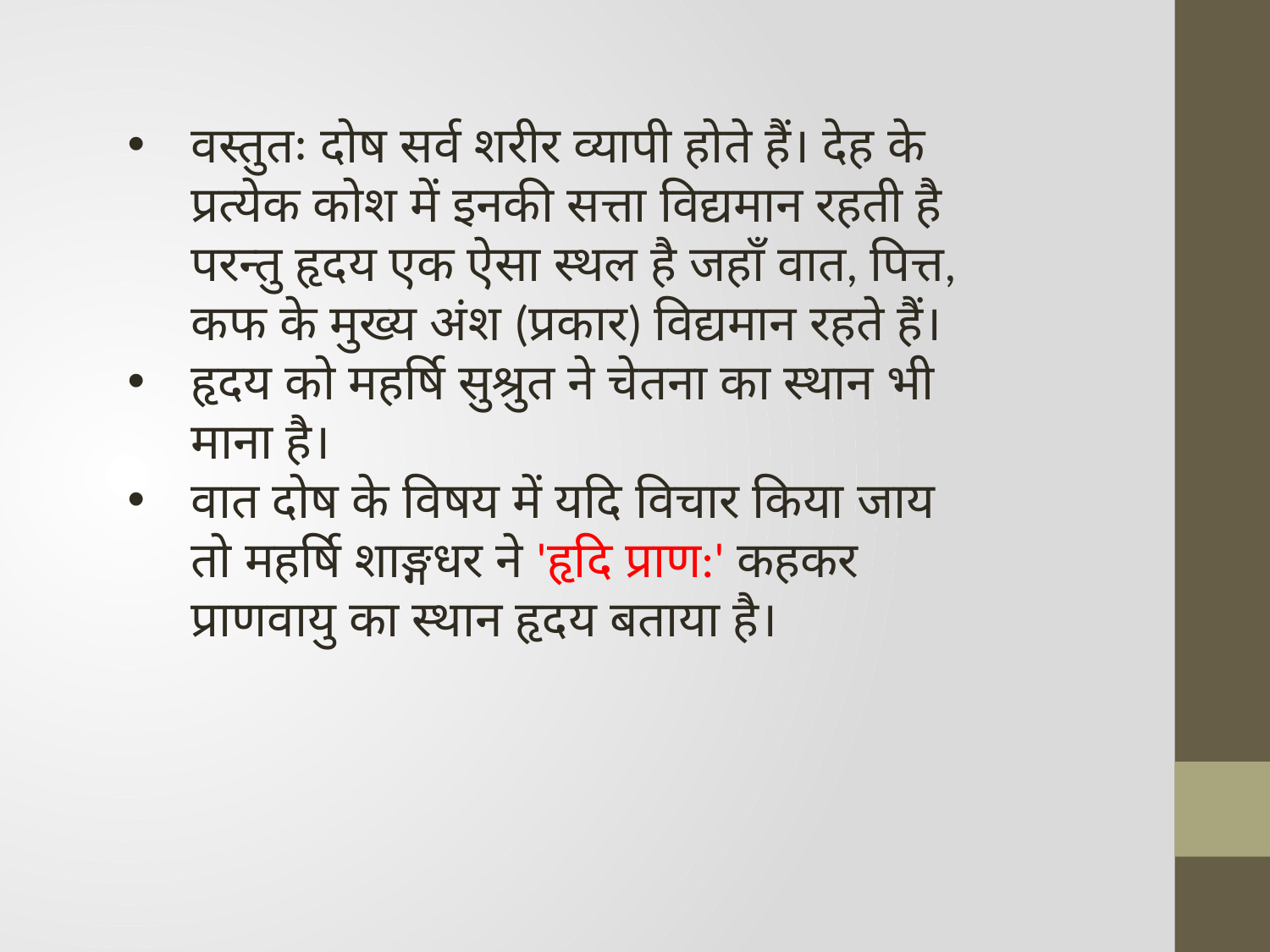

वस्तुतः दोष सर्व शरीर व्यापी होते हैं। देह के प्रत्येक कोश में इनकी सत्ता विद्यमान रहती है परन्तु हृदय एक ऐसा स्थल है जहाँ वात, पित्त, कफ के मुख्य अंश (प्रकार) विद्यमान रहते हैं।
हृदय को महर्षि सुश्रुत ने चेतना का स्थान भी माना है।
वात दोष के विषय में यदि विचार किया जाय तो महर्षि शाङ्गधर ने 'हृदि प्राण:' कहकर प्राणवायु का स्थान हृदय बताया है।